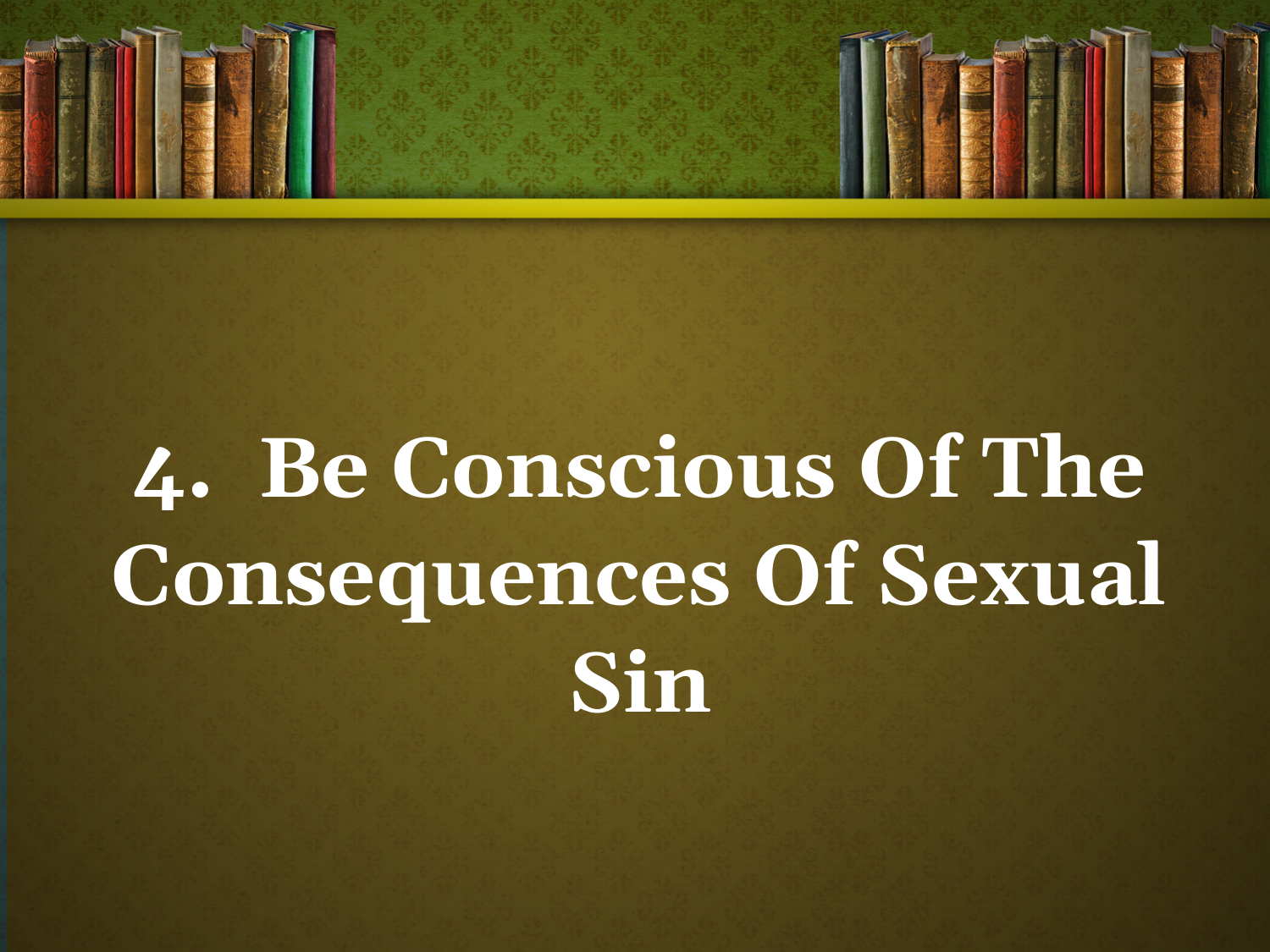

4.  Be Conscious Of The Consequences Of Sexual Sin